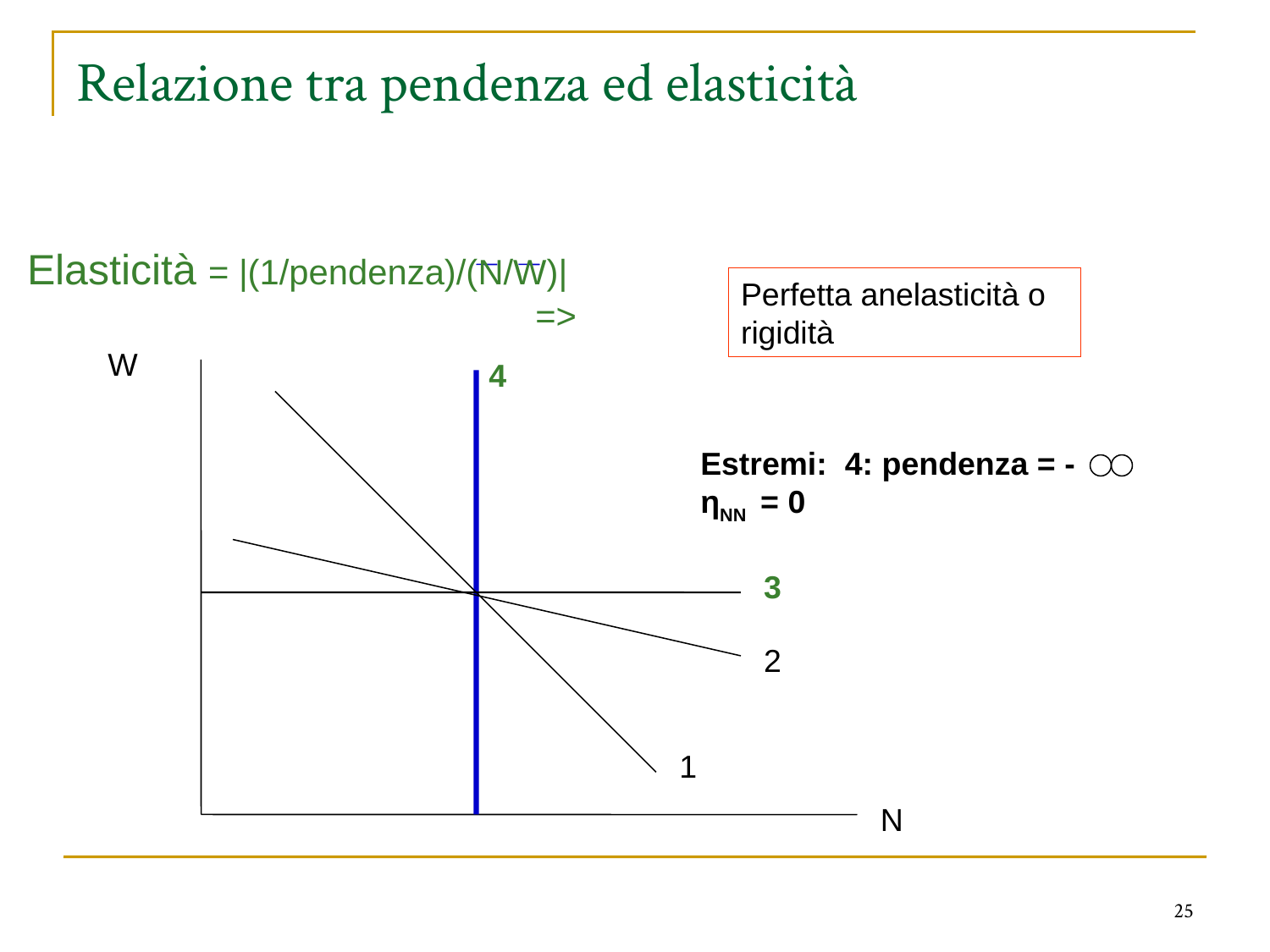

# Relazione tra pendenza ed elasticità
Elasticità = |(1/pendenza)/(N/W)|  				=>

Perfetta anelasticità o rigidità
W
4

Estremi:  4: pendenza = -
ηNN  = 0

3

2
1
N

25